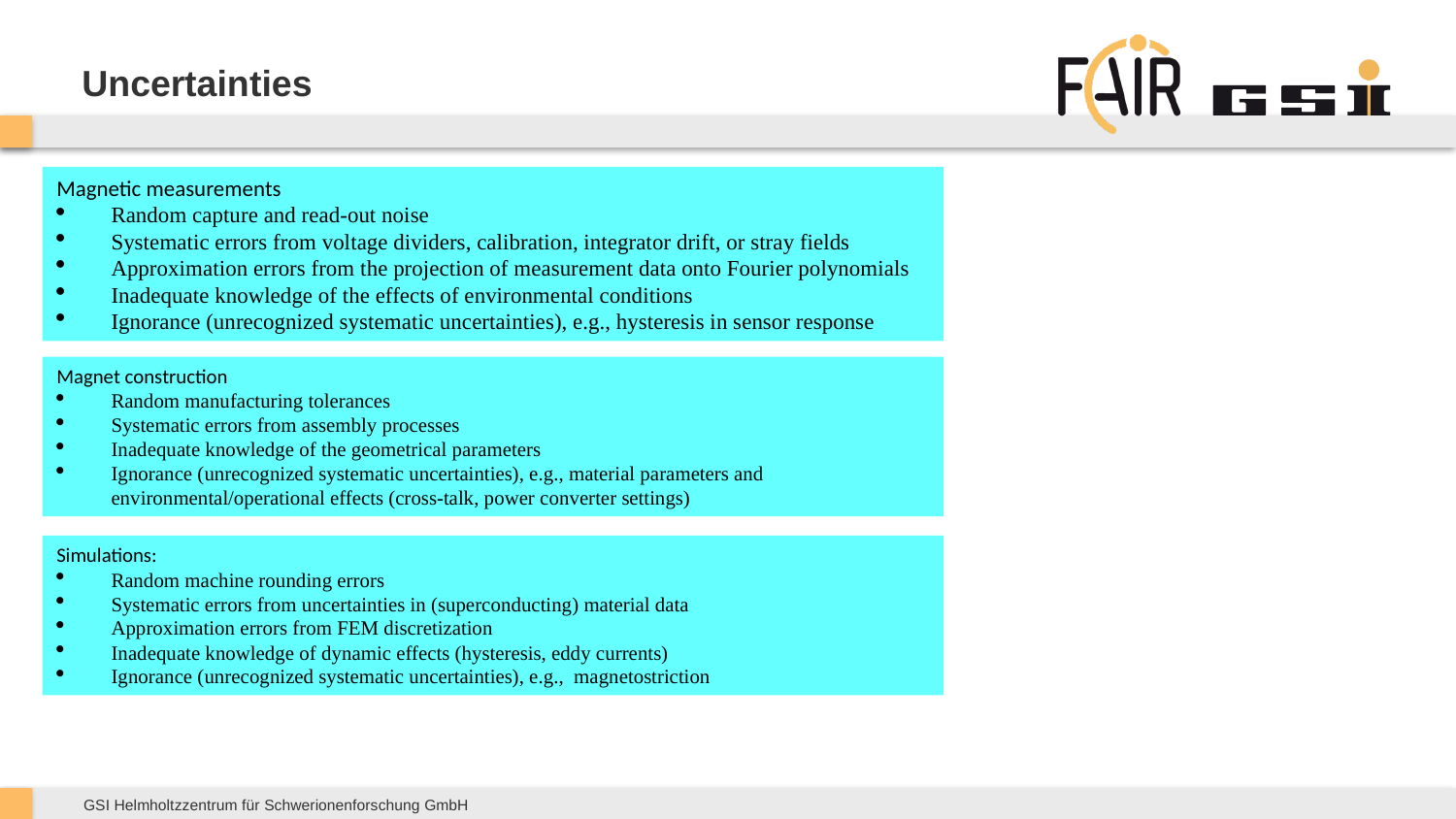

# Uncertainties
Magnetic measurements
Random capture and read-out noise
Systematic errors from voltage dividers, calibration, integrator drift, or stray fields
Approximation errors from the projection of measurement data onto Fourier polynomials
Inadequate knowledge of the effects of environmental conditions
Ignorance (unrecognized systematic uncertainties), e.g., hysteresis in sensor response
Magnet construction
Random manufacturing tolerances
Systematic errors from assembly processes
Inadequate knowledge of the geometrical parameters
Ignorance (unrecognized systematic uncertainties), e.g., material parameters and environmental/operational effects (cross-talk, power converter settings)
Simulations:
Random machine rounding errors
Systematic errors from uncertainties in (superconducting) material data
Approximation errors from FEM discretization
Inadequate knowledge of dynamic effects (hysteresis, eddy currents)
Ignorance (unrecognized systematic uncertainties), e.g.,  magnetostriction